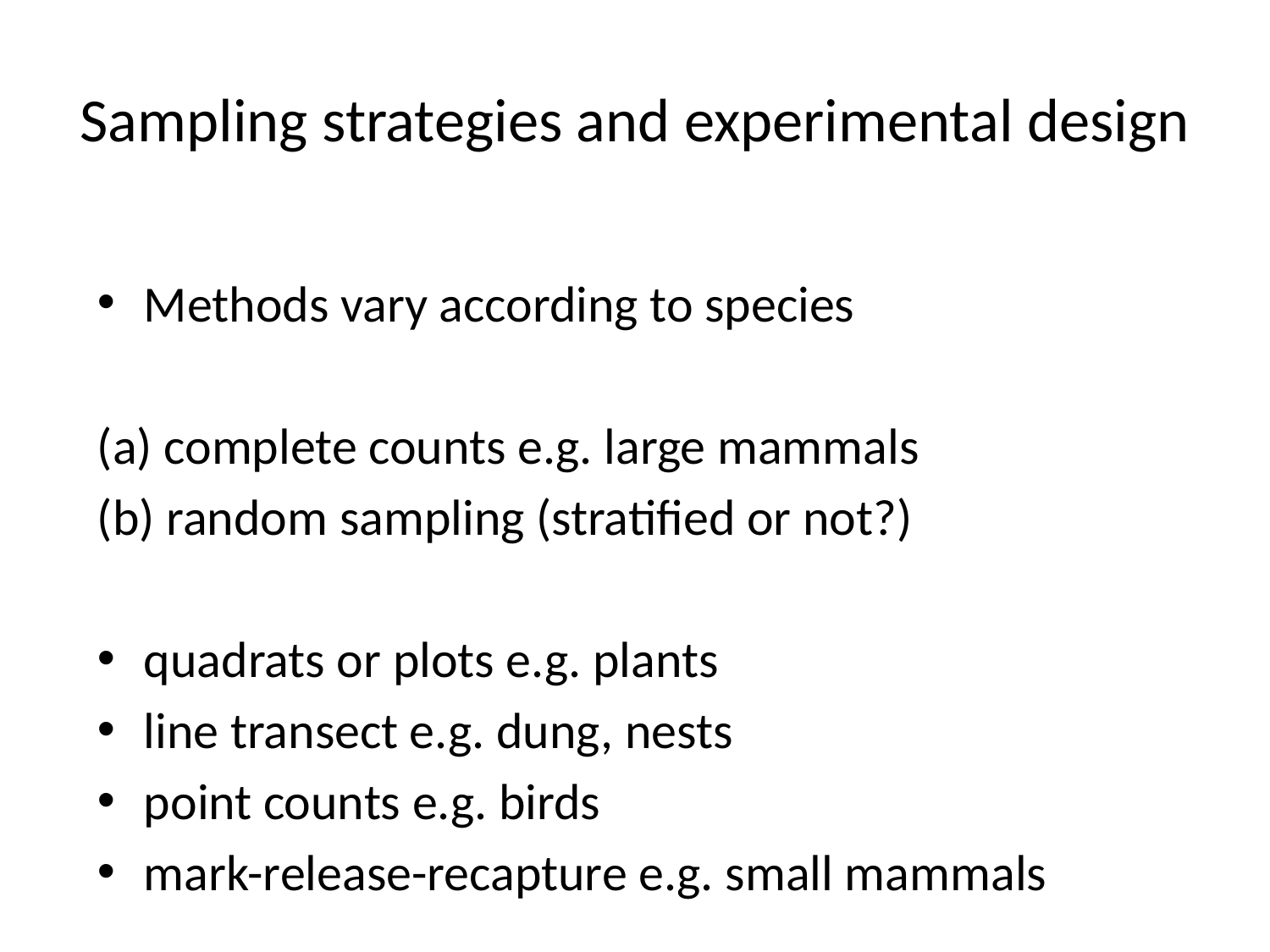

# Sampling strategies and experimental design
Methods vary according to species

(a) complete counts e.g. large mammals
(b) random sampling (stratified or not?)

quadrats or plots e.g. plants
line transect e.g. dung, nests
point counts e.g. birds
mark-release-recapture e.g. small mammals